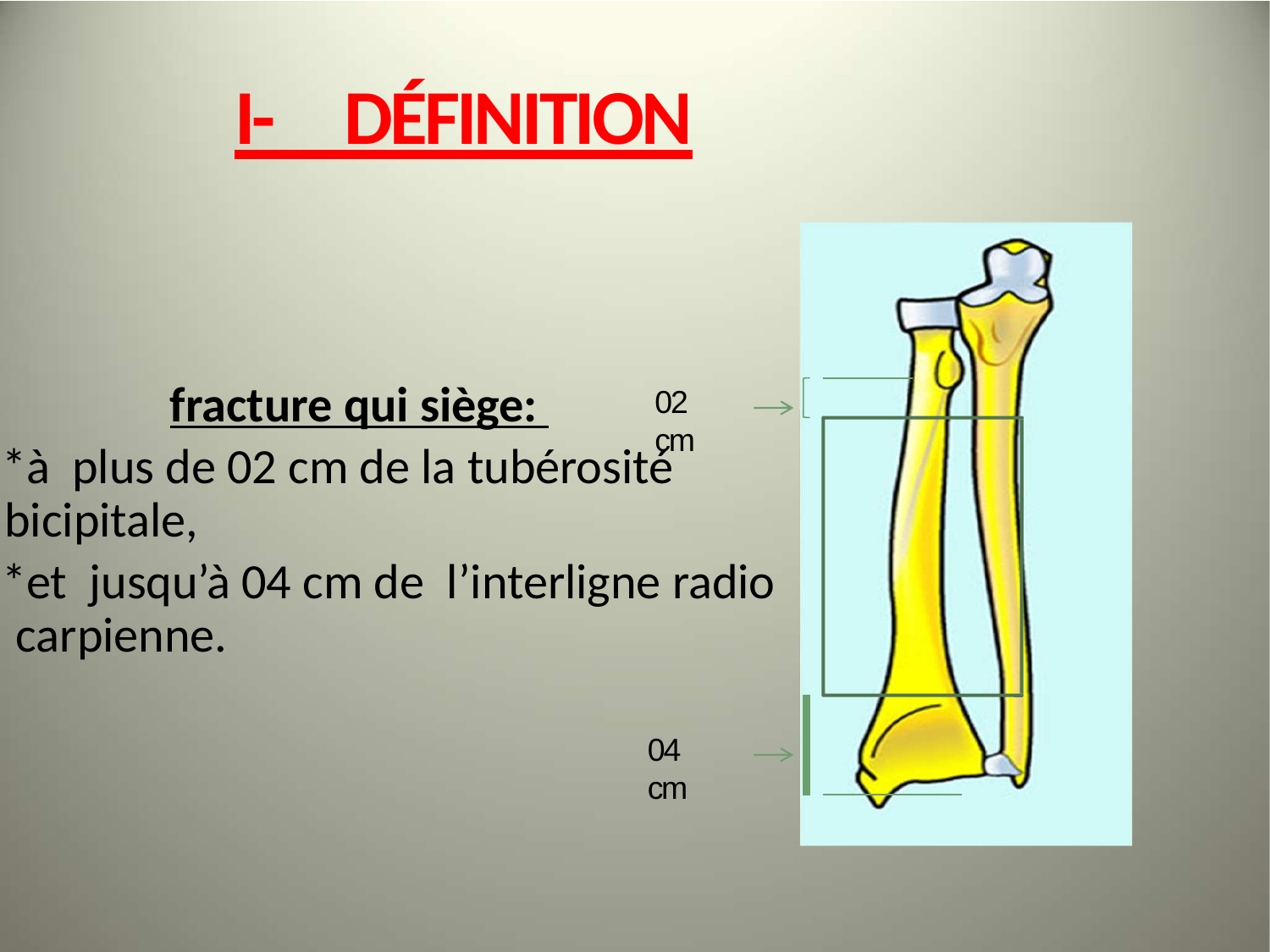

# I-     DÉFINITION

               fracture qui siège:
*à  plus de 02 cm de la tubérosité bicipitale,
*et  jusqu’à 04 cm de  l’interligne radio  carpienne.

02 cm

04 cm